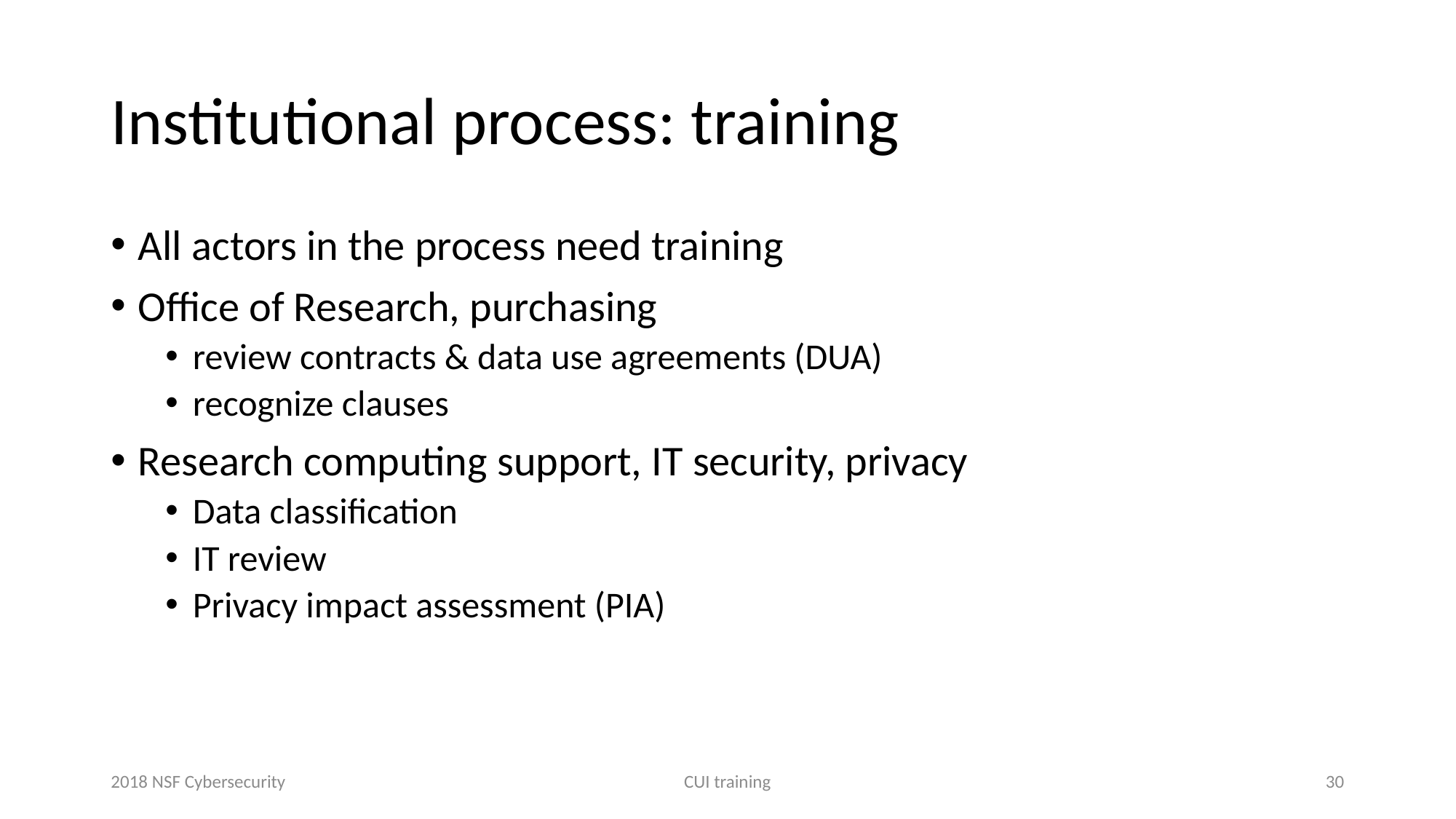

# Institutional process: training
All actors in the process need training
Office of Research, purchasing
review contracts & data use agreements (DUA)
recognize clauses
Research computing support, IT security, privacy
Data classification
IT review
Privacy impact assessment (PIA)
2018 NSF Cybersecurity
CUI training
30